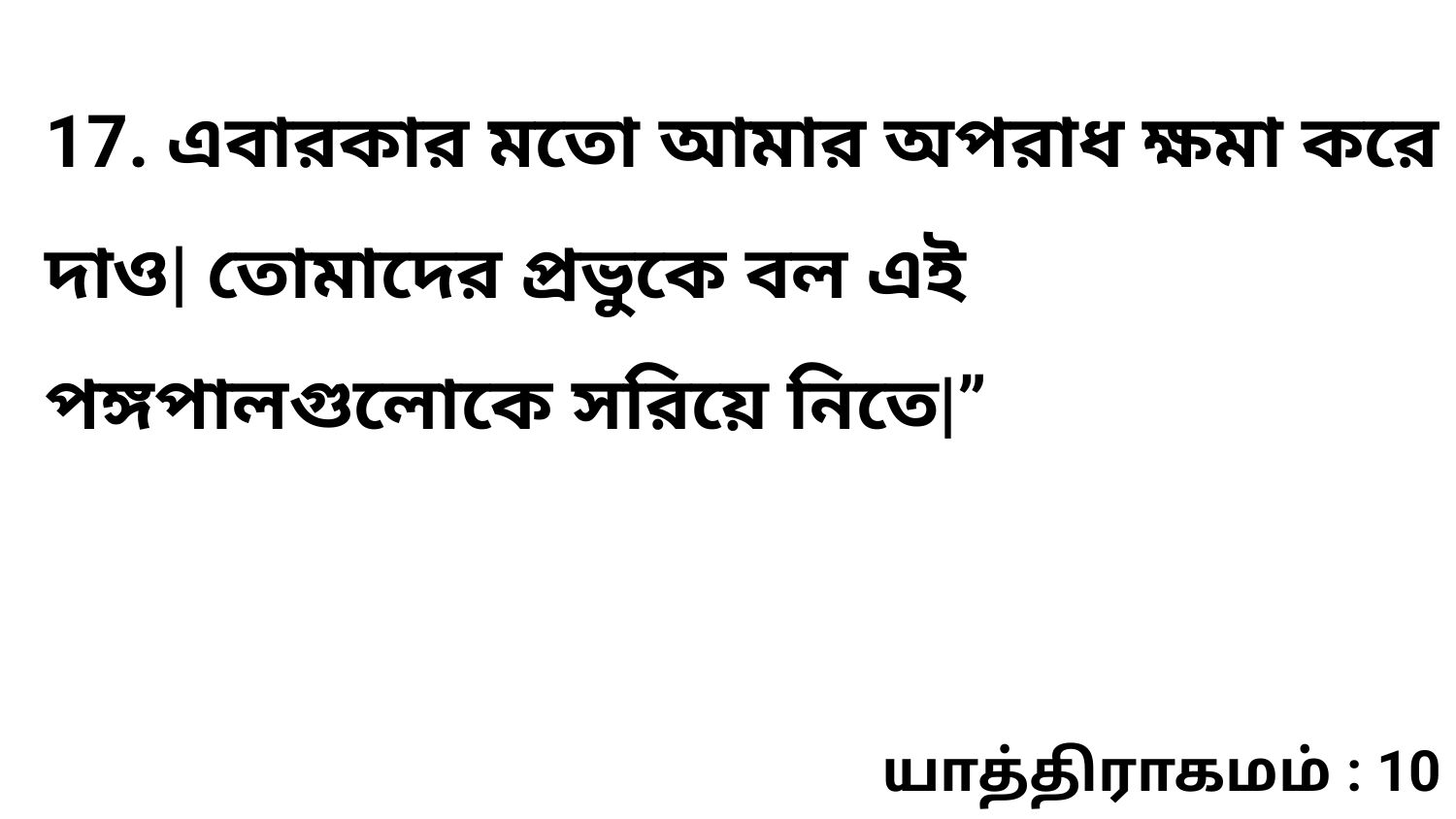

17. এবারকার মতো আমার অপরাধ ক্ষমা করে দাও| তোমাদের প্রভুকে বল এই পঙ্গপালগুলোকে সরিয়ে নিতে|”
யாத்திராகமம் : 10